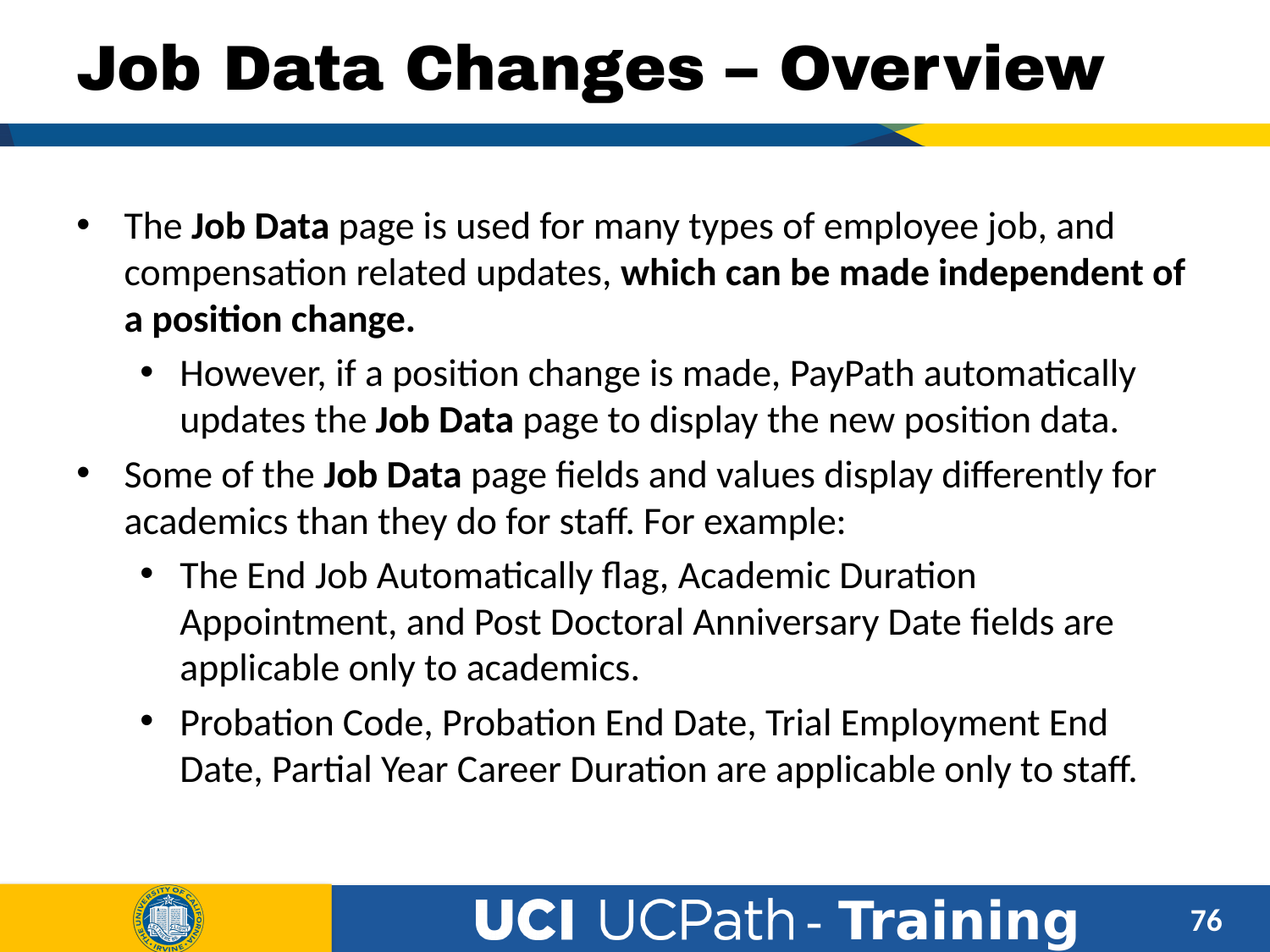

# Job Data Changes – Overview
The Job Data page is used for many types of employee job, and compensation related updates, which can be made independent of a position change.
However, if a position change is made, PayPath automatically updates the Job Data page to display the new position data.
Some of the Job Data page fields and values display differently for academics than they do for staff. For example:
The End Job Automatically flag, Academic Duration Appointment, and Post Doctoral Anniversary Date fields are applicable only to academics.
Probation Code, Probation End Date, Trial Employment End Date, Partial Year Career Duration are applicable only to staff.